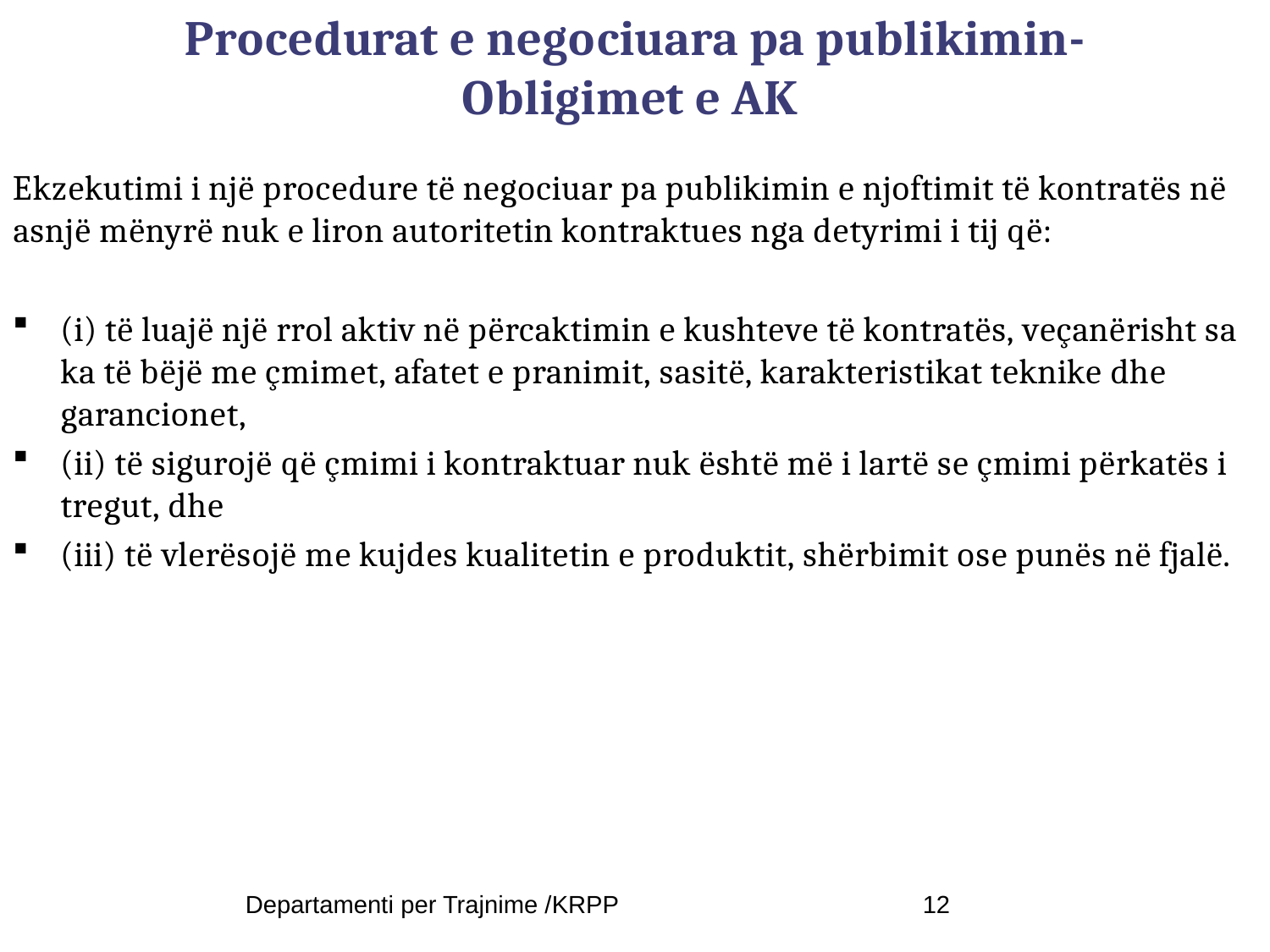

# Procedurat e negociuara pa publikimin- Obligimet e AK
Ekzekutimi i një procedure të negociuar pa publikimin e njoftimit të kontratës në asnjë mënyrë nuk e liron autoritetin kontraktues nga detyrimi i tij që:

(i) të luajë një rrol aktiv në përcaktimin e kushteve të kontratës, veçanërisht sa ka të bëjë me çmimet, afatet e pranimit, sasitë, karakteristikat teknike dhe garancionet,
(ii) të sigurojë që çmimi i kontraktuar nuk është më i lartë se çmimi përkatës i tregut, dhe
(iii) të vlerësojë me kujdes kualitetin e produktit, shërbimit ose punës në fjalë.

Departamenti per Trajnime /KRPP
12